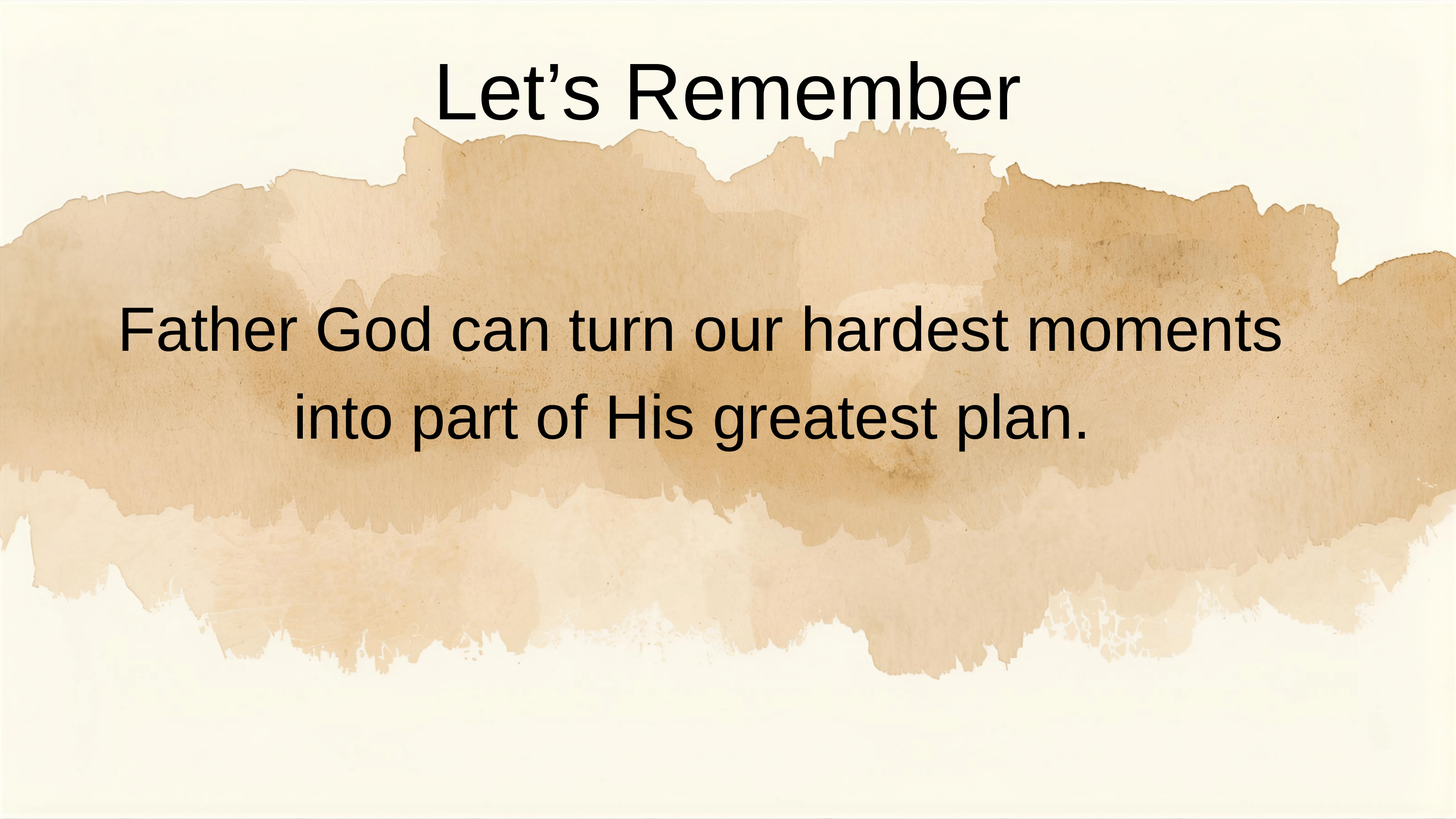

Let’s Remember
Father God can turn our hardest moments into part of His greatest plan.